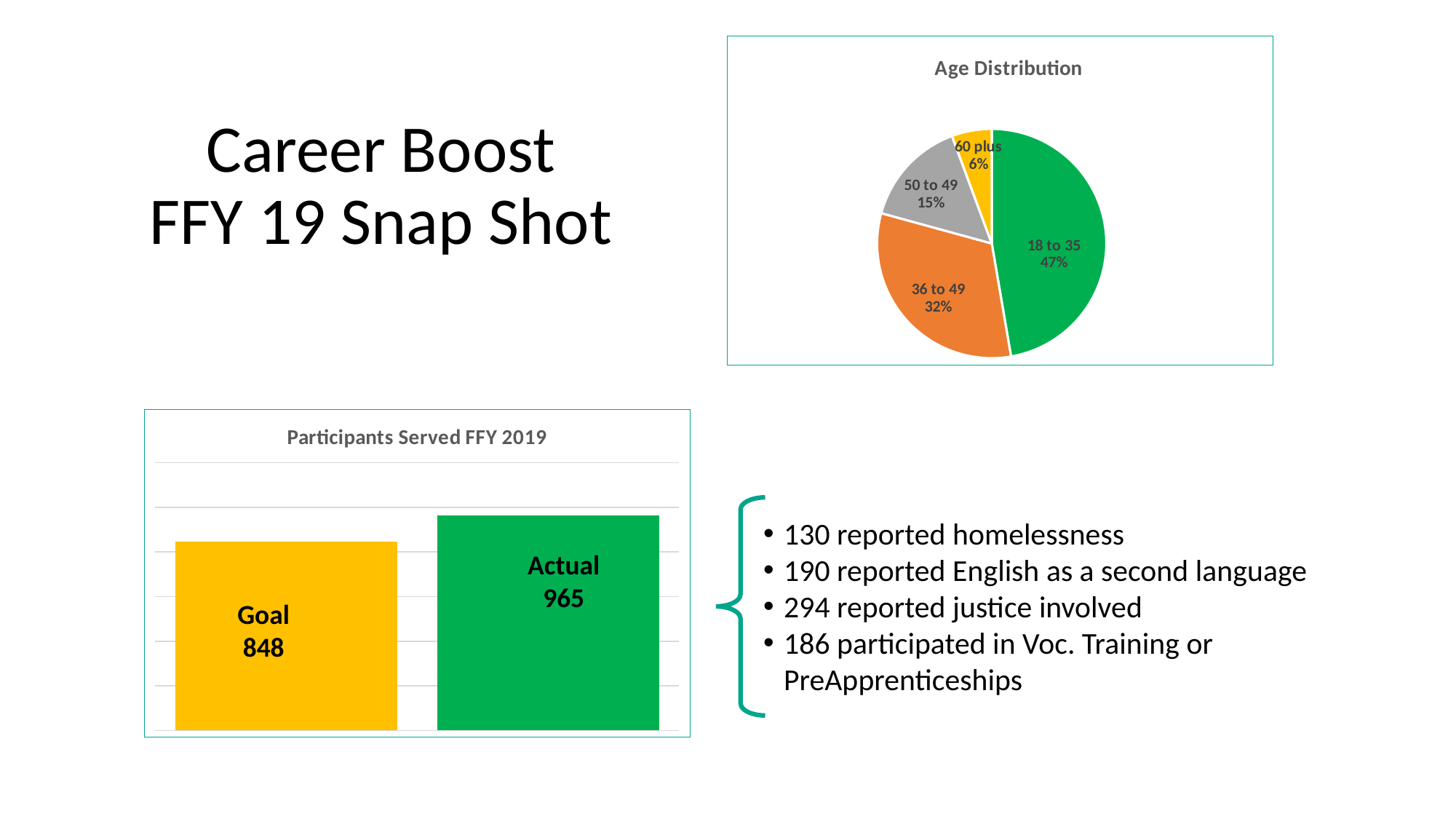

### Chart: Age Distribution

| Category |  |
|---|---|
| 18 to 35 | 805.0 |
| 36 to 49 | 544.0 |
| 50 to 49 | 257.0 |
| 60 plus | 96.0 |
Career Boost
FFY 19 Snap Shot

### Chart: Participants Served FFY 2019

| Category |  |
|---|---|
| Goal  | 846.0 |
| Actual  | 965.0 |
130 reported homelessness
190 reported English as a second language
294 reported justice involved
186 participated in Voc. Training or PreApprenticeships
Actual
965
Goal
848